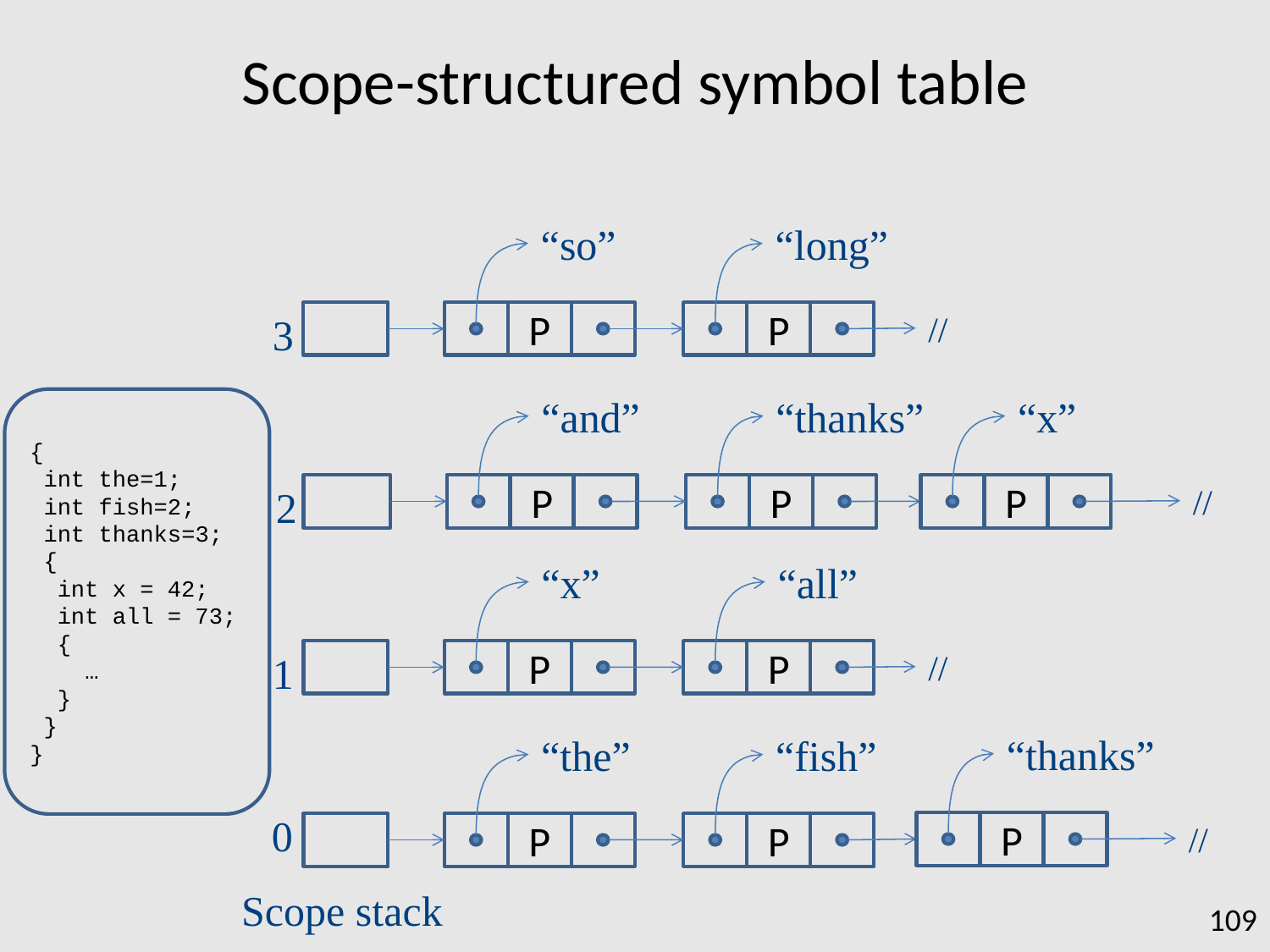

# Scope-structured symbol table
“so”
“long”
//
3

P

P

“and”
“thanks”
“x”
{
 int the=1;
 int fish=2;
 int thanks=3;
 {
  int x = 42;
  int all = 73;
  {
    …
  }
 }
}
//
2

P

P

P

“x”
“all”
//
1

P

P

“thanks”
“the”
“fish”
0
//

P

P

P

Scope stack
109